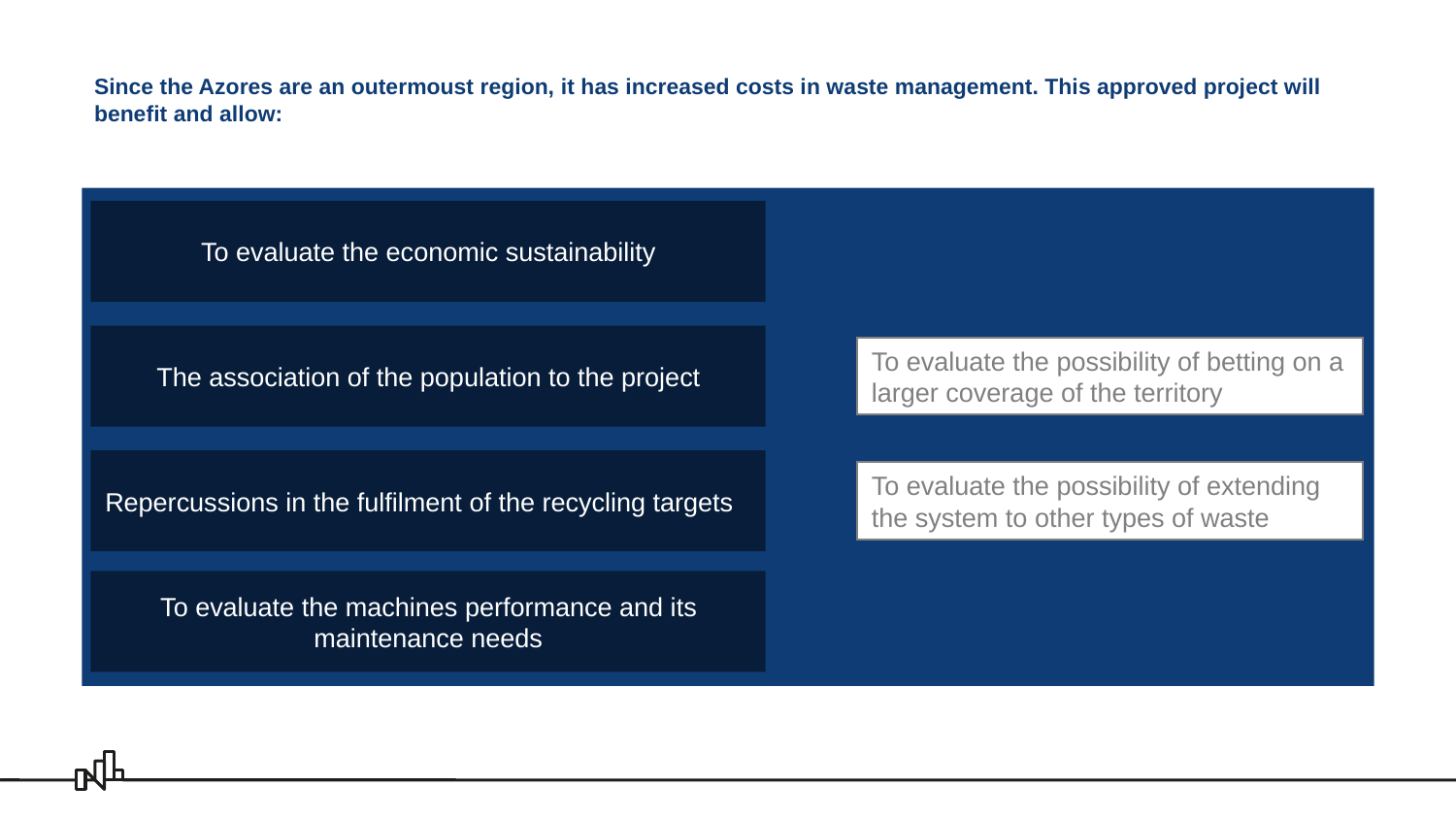

Since the Azores are an outermoust region, it has increased costs in waste management. This approved project will benefit and allow:

To evaluate the economic sustainability
The association of the population to the project
To evaluate the possibility of betting on a larger coverage of the territory
Repercussions in the fulfilment of the recycling targets
To evaluate the possibility of extending the system to other types of waste
To evaluate the machines performance and its maintenance needs